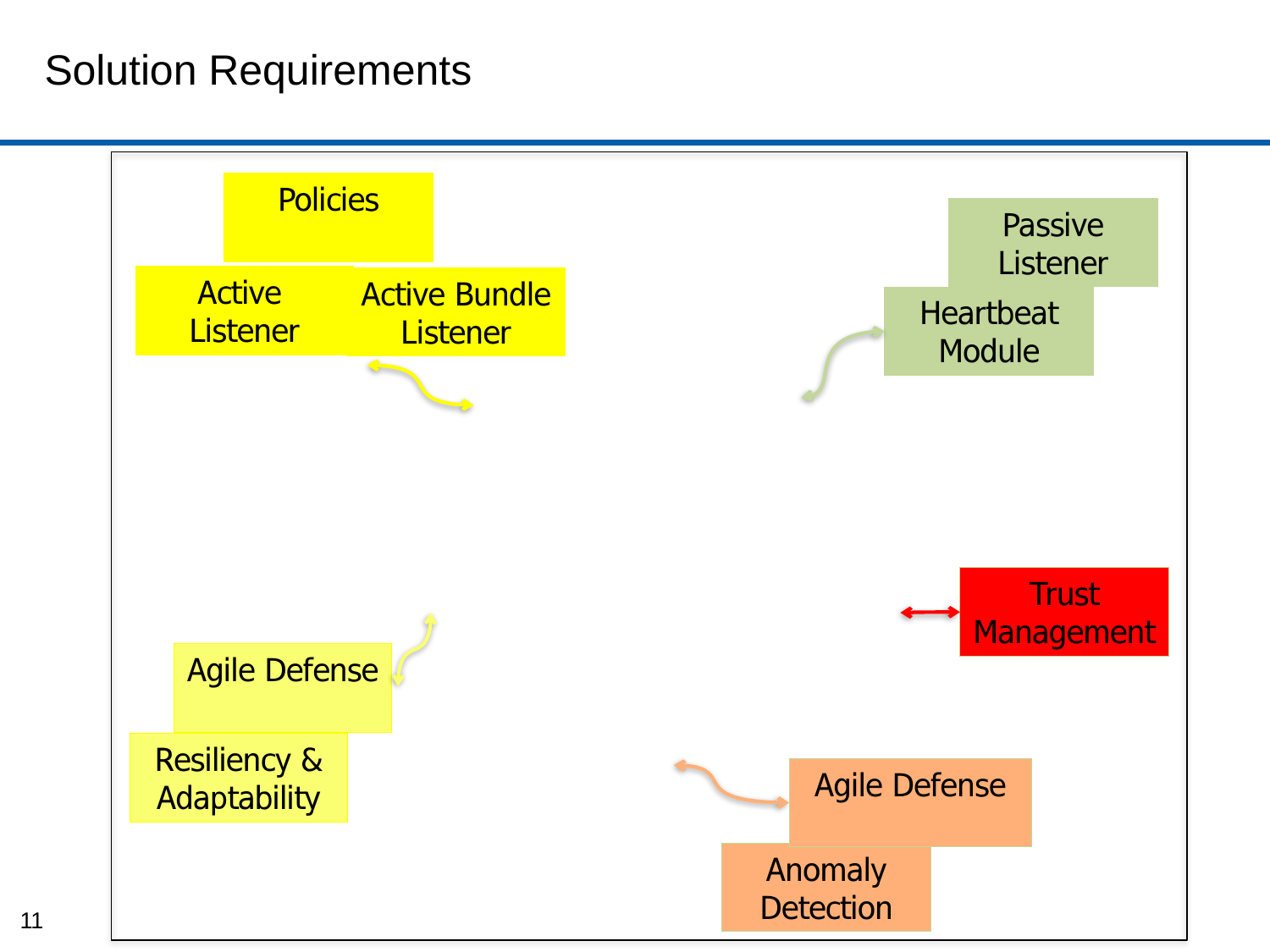

# Solution Requirements

Policies

Passive Listener
Active
Listener
Active Bundle
Listener
Heartbeat Module

Trust Management
Agile Defense

Resiliency & Adaptability
Agile Defense

Anomaly Detection
11